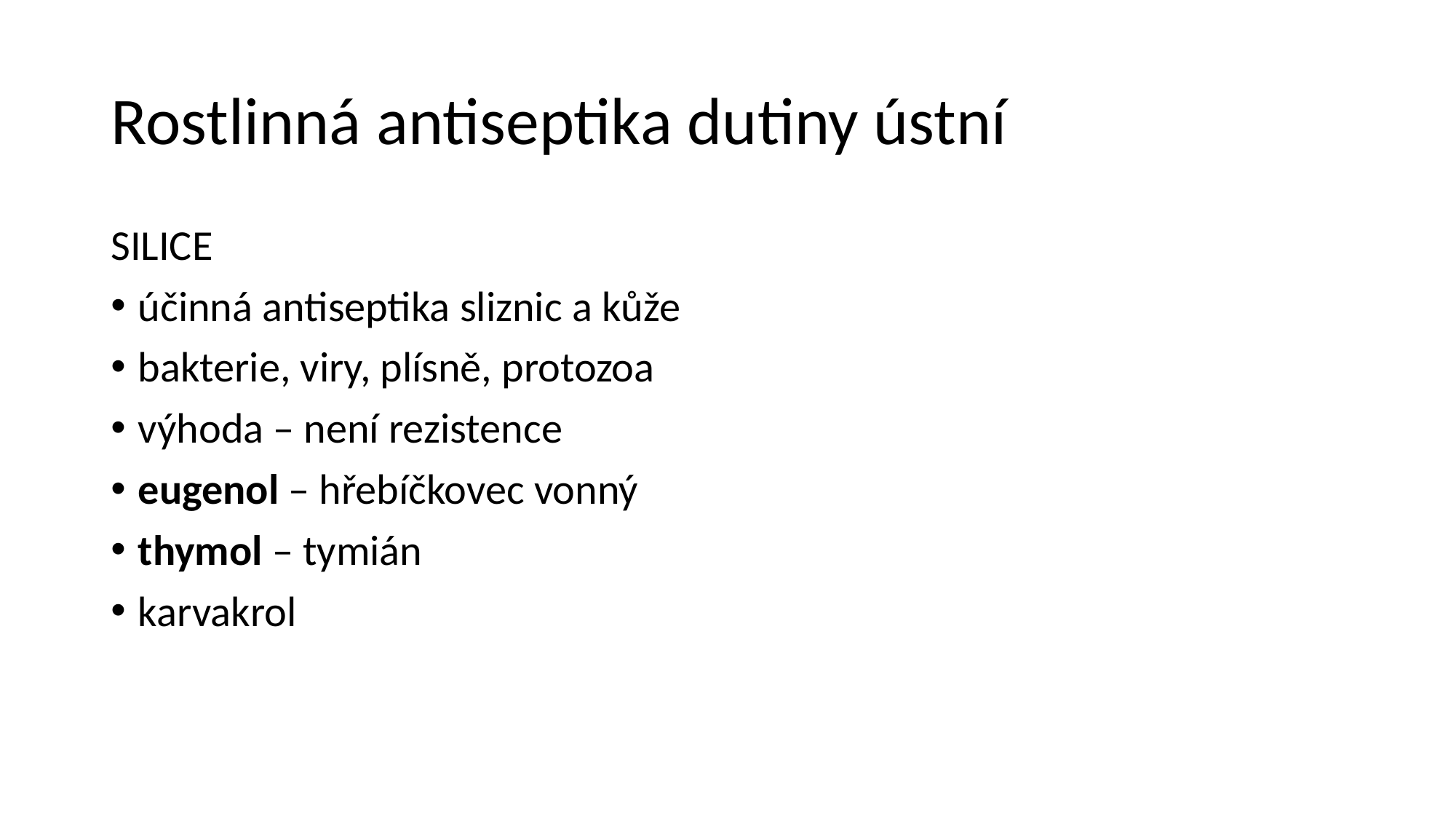

# Rostlinná antiseptika dutiny ústní
SILICE
účinná antiseptika sliznic a kůže
bakterie, viry, plísně, protozoa
výhoda – není rezistence
eugenol – hřebíčkovec vonný
thymol – tymián
karvakrol